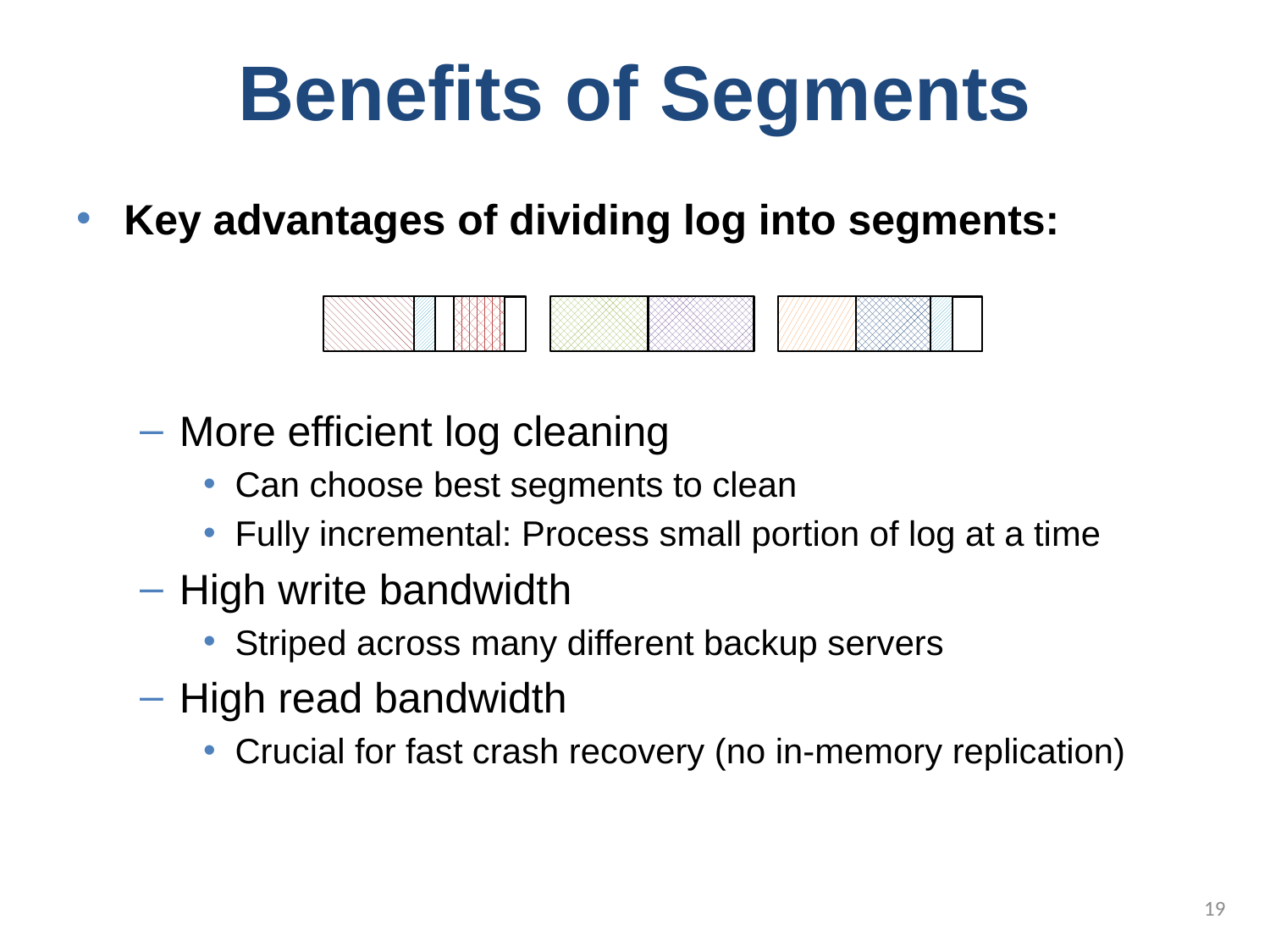

# Benefits of Segments
Key advantages of dividing log into segments:
More efficient log cleaning
Can choose best segments to clean
Fully incremental: Process small portion of log at a time
High write bandwidth
Striped across many different backup servers
High read bandwidth
Crucial for fast crash recovery (no in-memory replication)

19